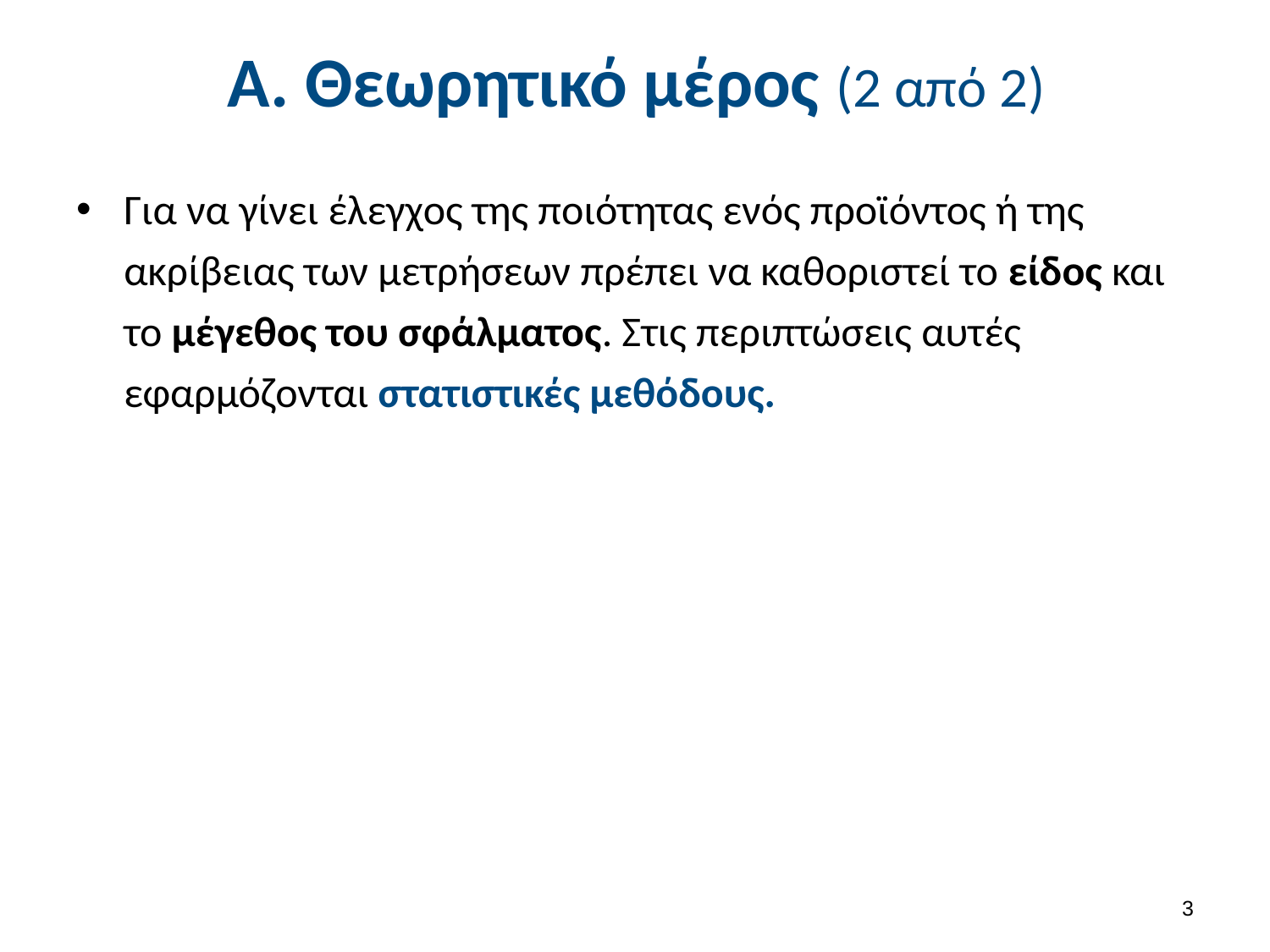

# Α. Θεωρητικό μέρος (2 από 2)
Για να γίνει έλεγχος της ποιότητας ενός προϊόντος ή της ακρίβειας των μετρήσεων πρέπει να καθοριστεί το είδος και το μέγεθος του σφάλματος. Στις περιπτώσεις αυτές εφαρμόζονται στατιστικές μεθόδους.
3